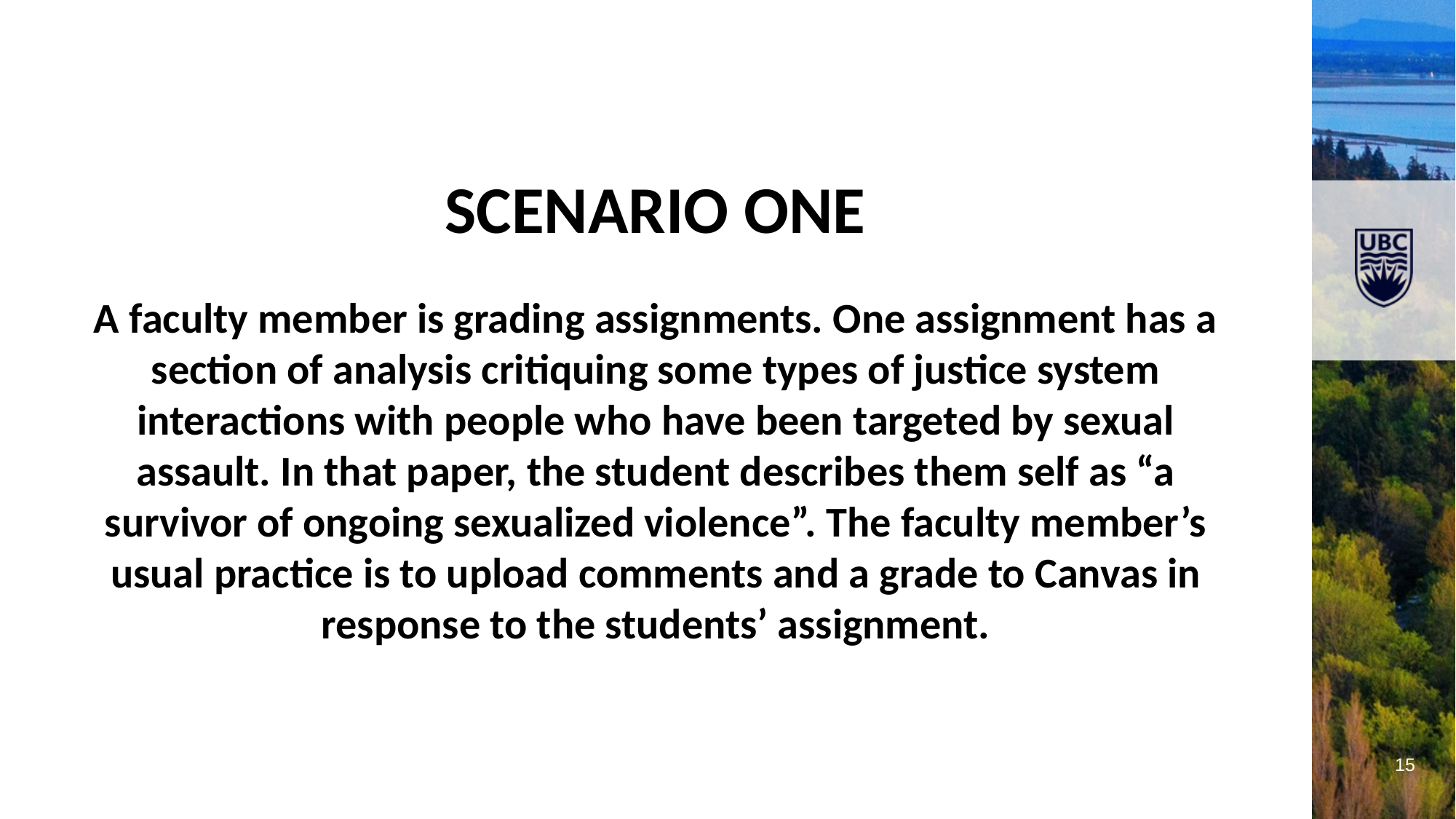

SCENARIO ONE

A faculty member is grading assignments. One assignment has a section of analysis critiquing some types of justice system interactions with people who have been targeted by sexual assault. In that paper, the student describes them self as “a survivor of ongoing sexualized violence”. The faculty member’s usual practice is to upload comments and a grade to Canvas in response to the students’ assignment.